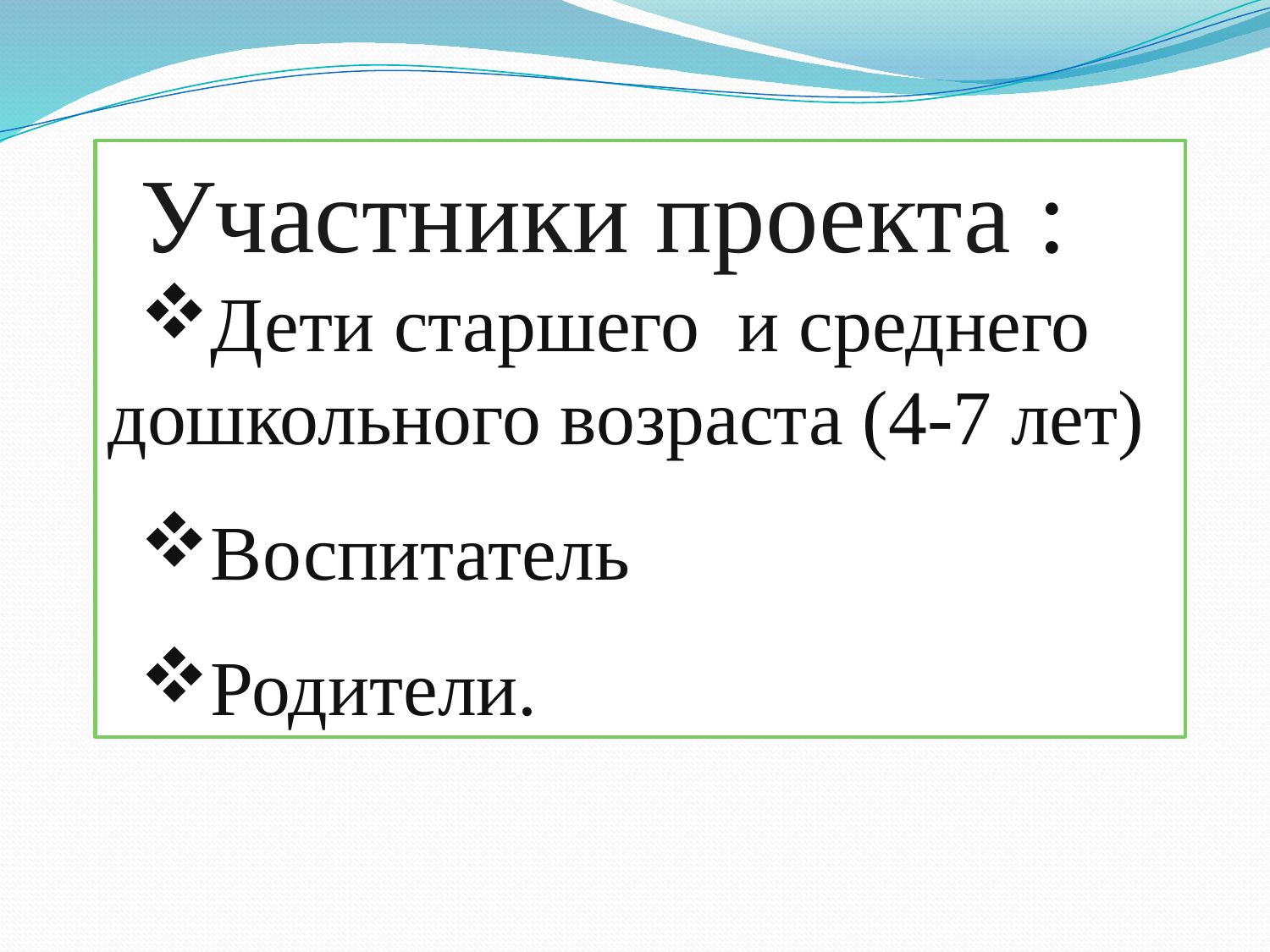

Участники проекта :
Дети старшего  и среднего дошкольного возраста (4-7 лет)

Воспитатель

Родители.